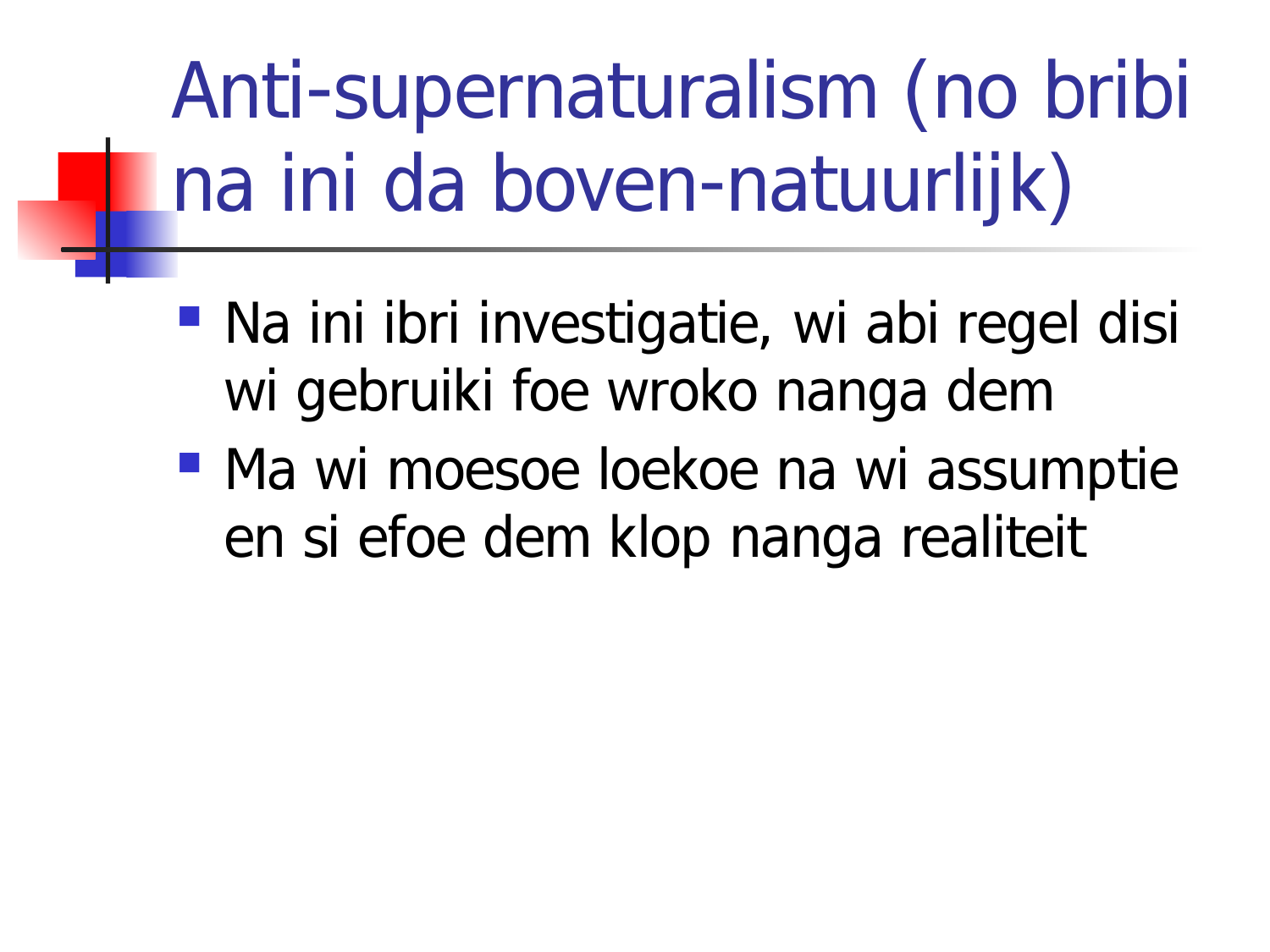

# Anti-supernaturalism (no bribi na ini da boven-natuurlijk)
Na ini ibri investigatie, wi abi regel disi wi gebruiki foe wroko nanga dem
Ma wi moesoe loekoe na wi assumptie en si efoe dem klop nanga realiteit